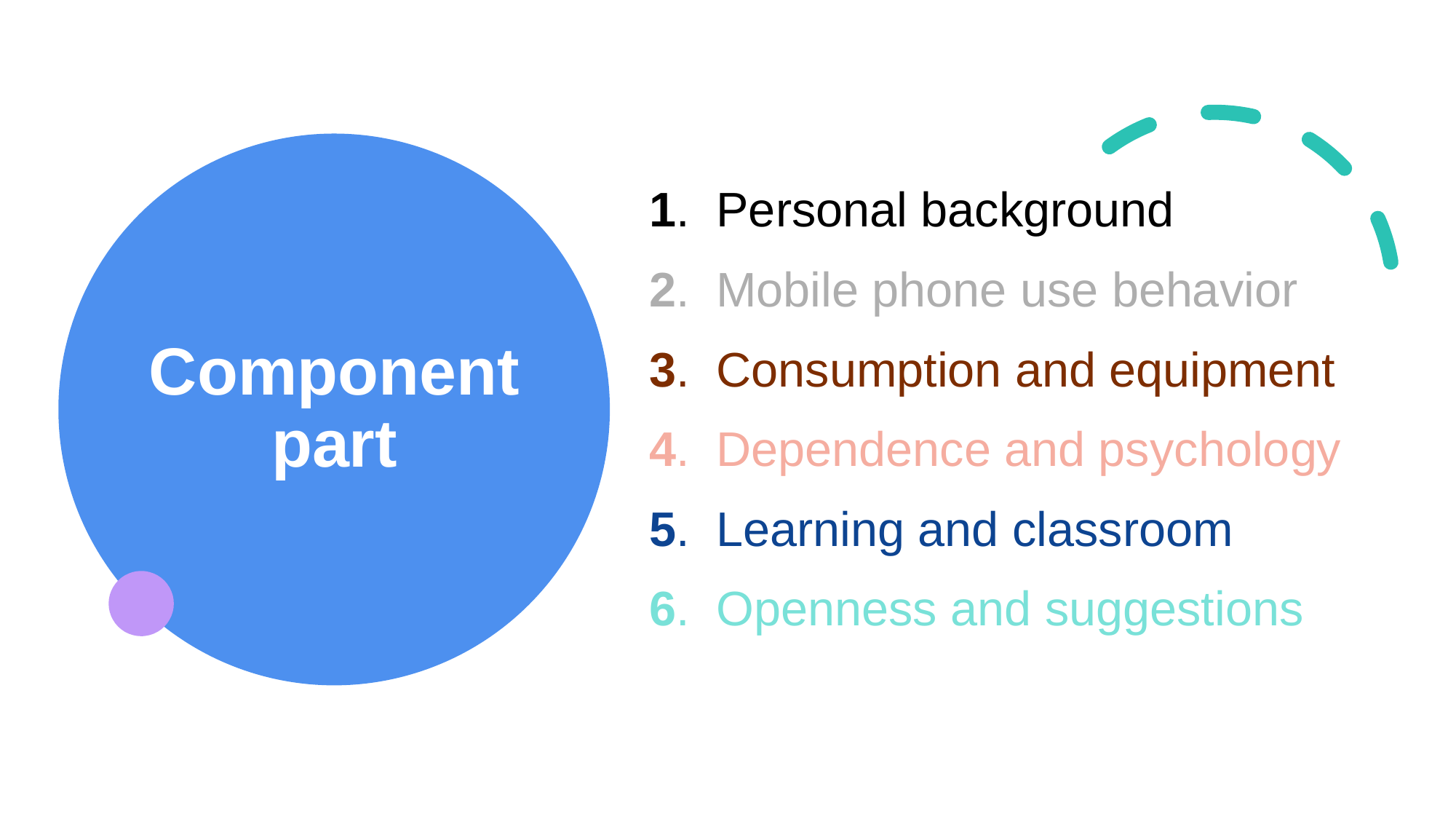

1.  Personal background
2.  Mobile phone use behavior
3.  Consumption and equipment
4.  Dependence and psychology
5.  Learning and classroom
6.  Openness and suggestions
# Component part​​